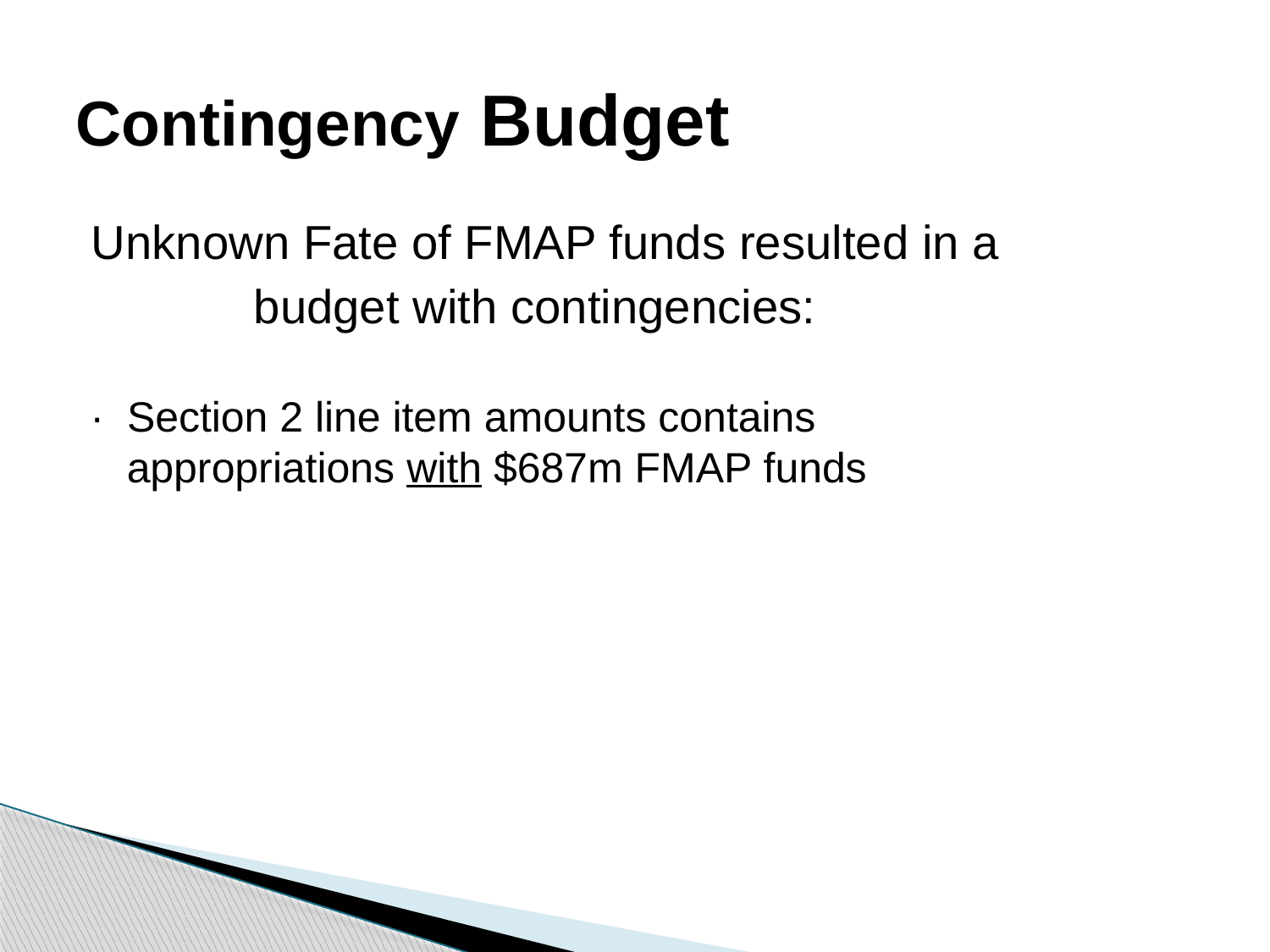

# Contingency Budget
Unknown Fate of FMAP funds resulted in a
		budget with contingencies:

∙  Section 2 line item amounts contains 			appropriations with $687m FMAP funds